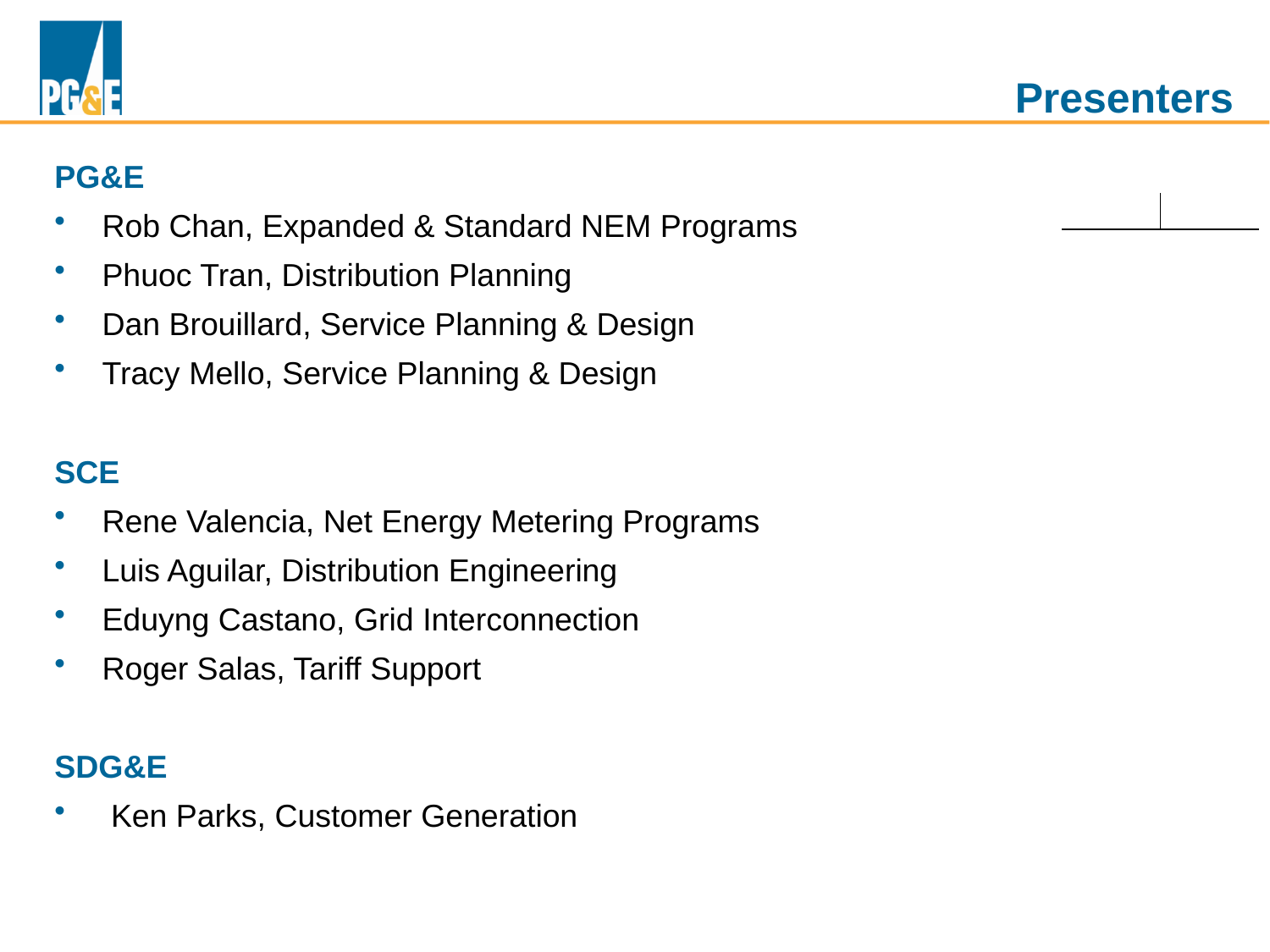

# Presenters
PG&E
Rob Chan, Expanded & Standard NEM Programs
Phuoc Tran, Distribution Planning
Dan Brouillard, Service Planning & Design
Tracy Mello, Service Planning & Design

SCE
Rene Valencia, Net Energy Metering Programs
Luis Aguilar, Distribution Engineering
Eduyng Castano, Grid Interconnection
Roger Salas, Tariff Support

SDG&E
 Ken Parks, Customer Generation